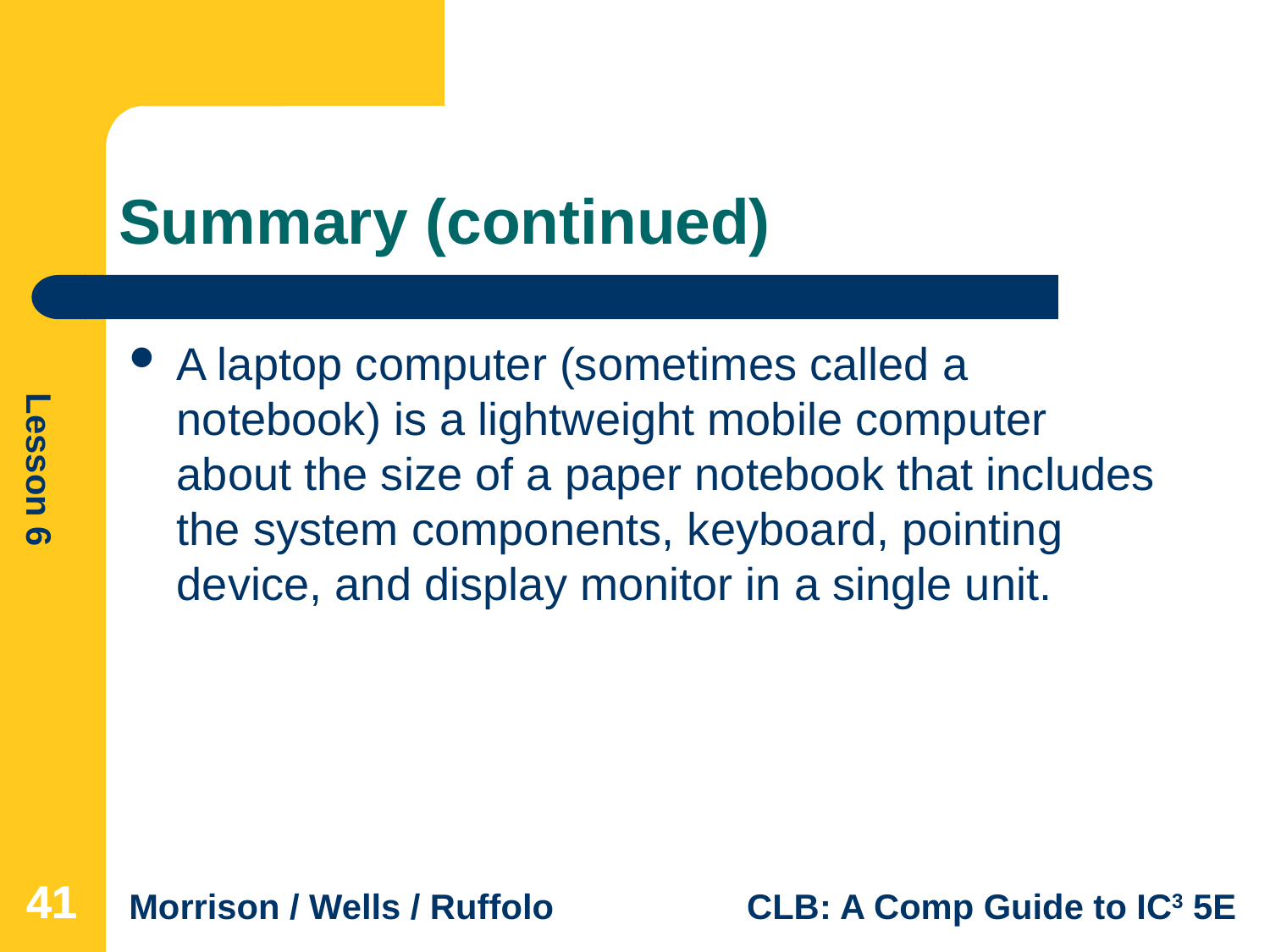

# Summary (continued)
A laptop computer (sometimes called a notebook) is a lightweight mobile computer about the size of a paper notebook that includes the system components, keyboard, pointing device, and display monitor in a single unit.
41
41
41